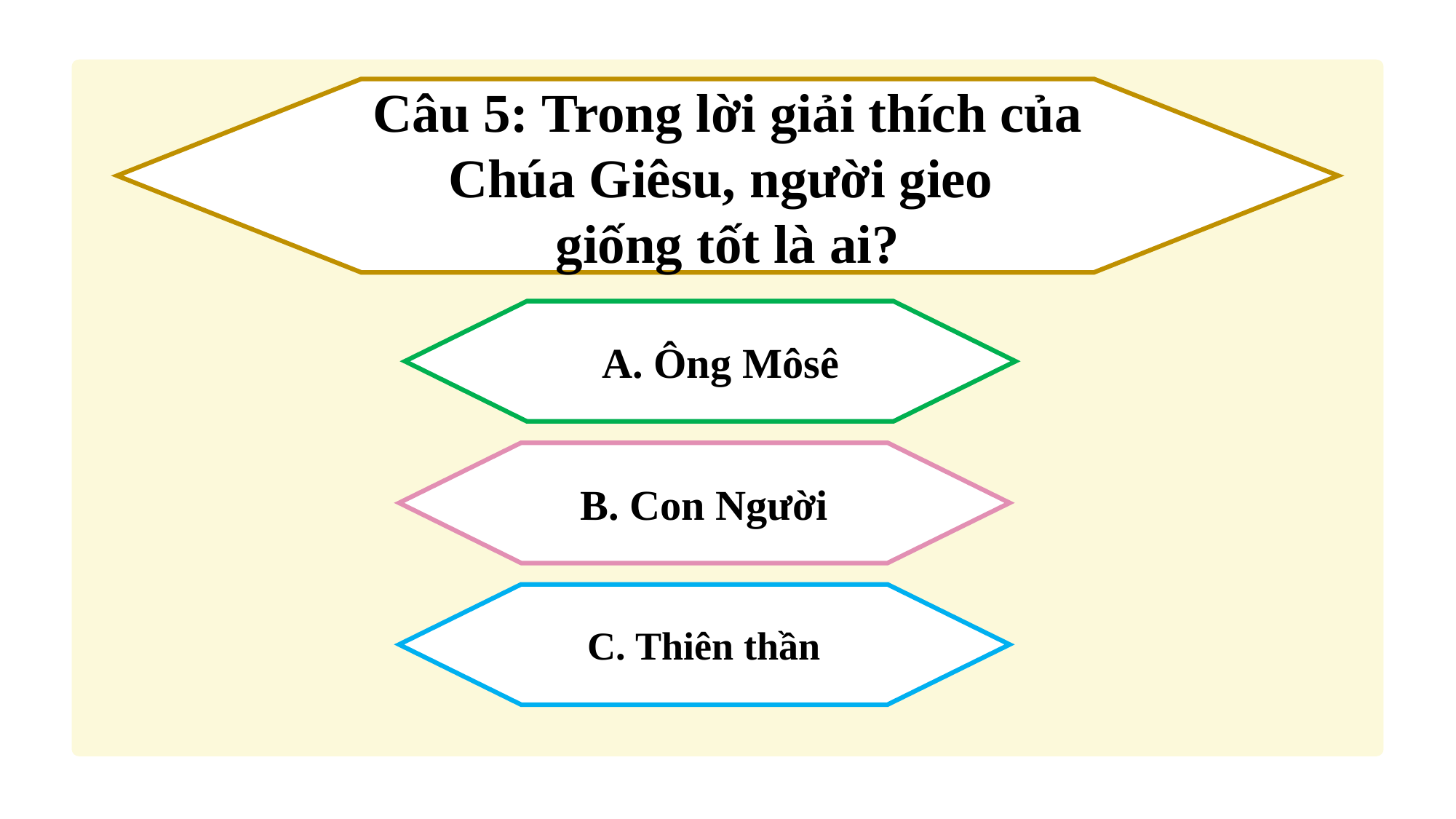

Câu 5: Trong lời giải thích của Chúa Giêsu, người gieo
giống tốt là ai?
  A. Ông Môsê
B. Con Người
C. Thiên thần